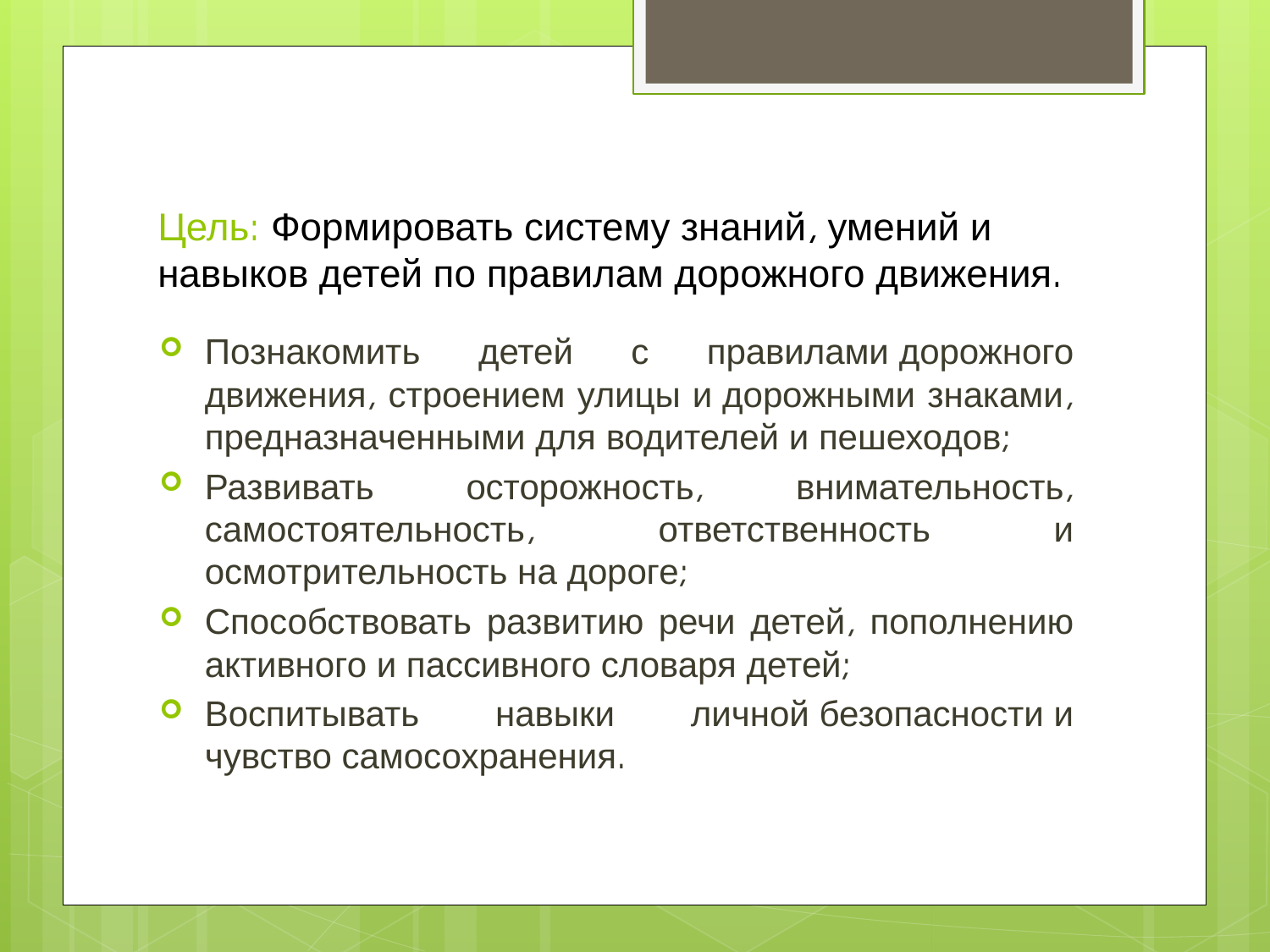

# Цель: Формировать систему знаний, умений и навыков детей по правилам дорожного движения.
Познакомить детей с правилами дорожного движения, строением улицы и дорожными знаками, предназначенными для водителей и пешеходов;
Развивать осторожность, внимательность, самостоятельность, ответственность и осмотрительность на дороге;
Способствовать развитию речи детей, пополнению активного и пассивного словаря детей;
Воспитывать навыки личной безопасности и чувство самосохранения.